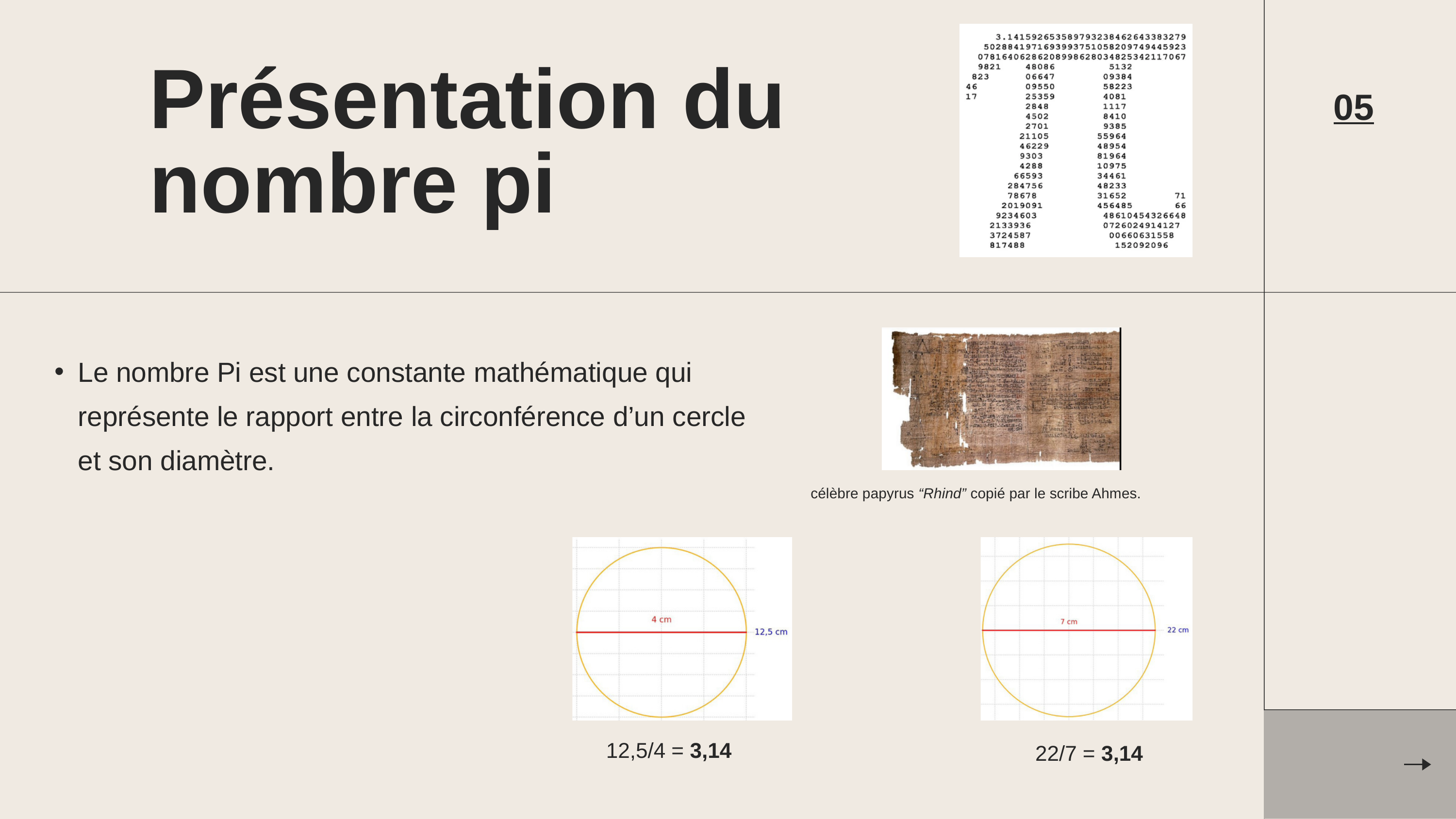

Présentation du nombre pi
05

célèbre papyrus “Rhind” copié par le scribe Ahmes.

Le nombre Pi est une constante mathématique qui représente le rapport entre la circonférence d’un cercle et son diamètre.

12,5/4 = 3,14

22/7 = 3,14